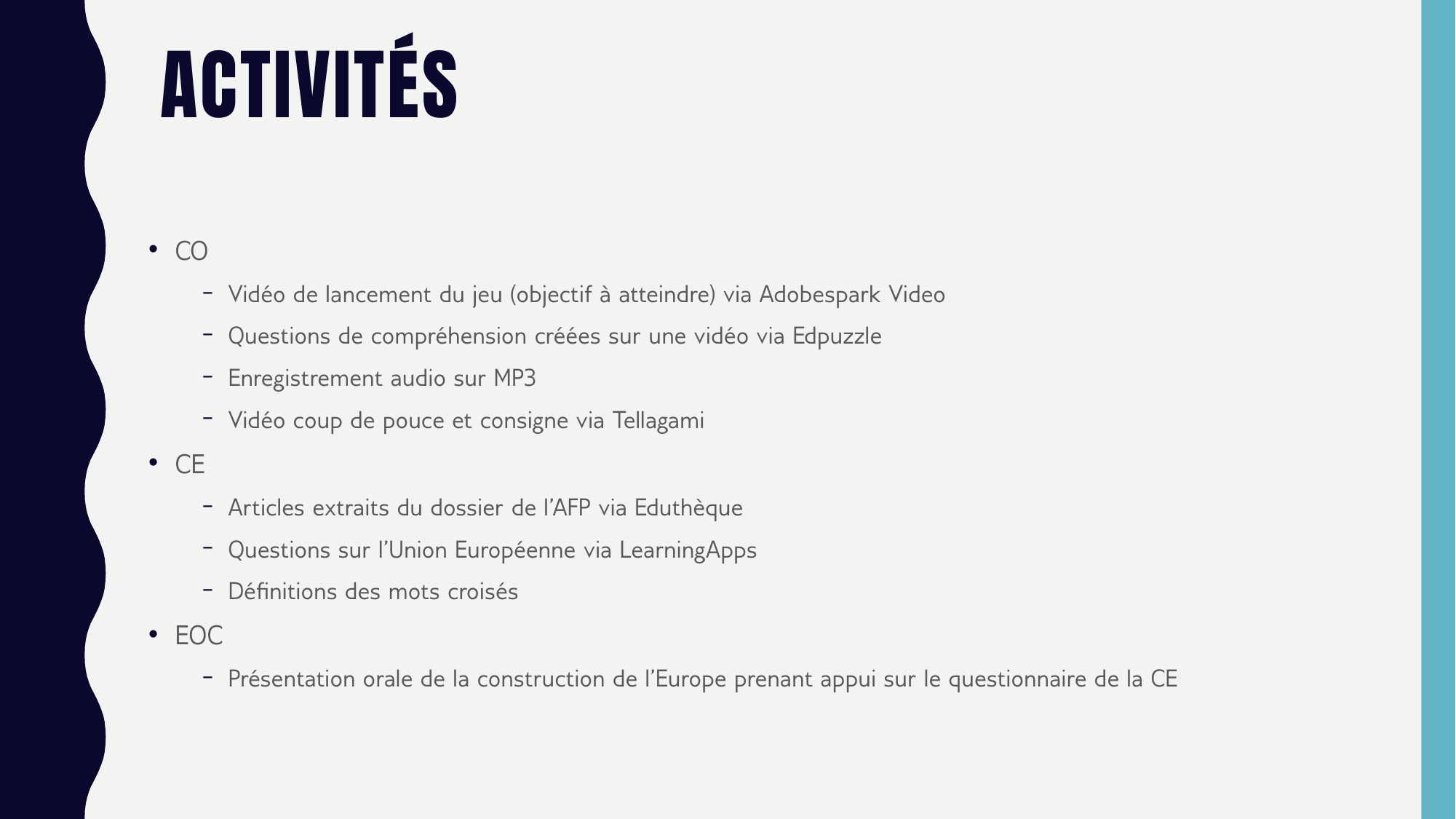

# Activités
CO
Vidéo de lancement du jeu (objectif à atteindre) via Adobespark Video
Questions de compréhension créées sur une vidéo via Edpuzzle
Enregistrement audio sur MP3
Vidéo coup de pouce et consigne via Tellagami
CE
Articles extraits du dossier de l’AFP via Eduthèque
Questions sur l’Union Européenne via LearningApps
Définitions des mots croisés
EOC
Présentation orale de la construction de l’Europe prenant appui sur le questionnaire de la CE